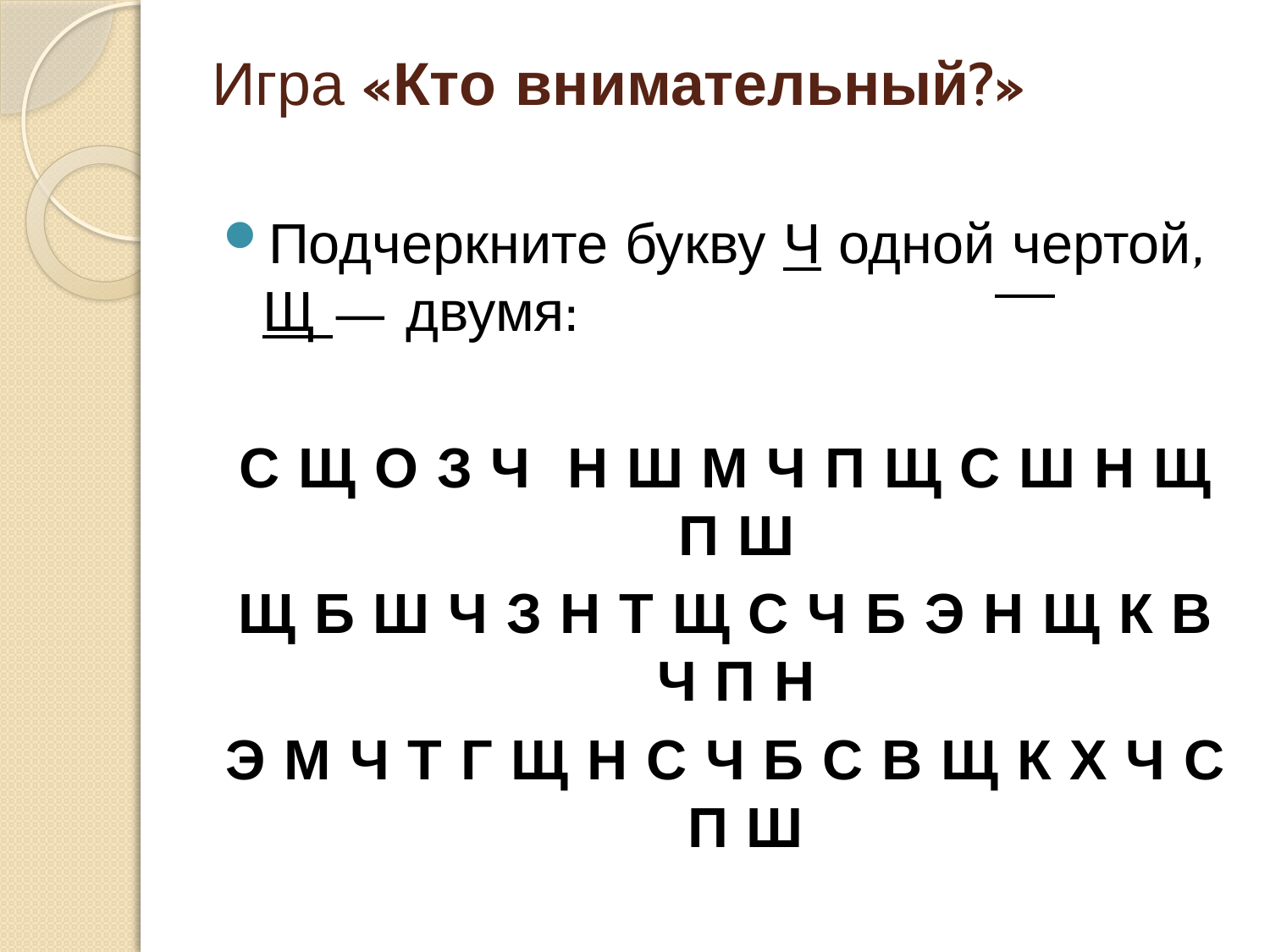

# Игра «Кто внимательный?»
Подчеркните букву Ч одной чертой, Щ — двумя:

С Щ О З Ч  Н Ш М Ч П Щ С Ш Н Щ П Ш
Щ Б Ш Ч З Н Т Щ С Ч Б Э Н Щ К В Ч П Н
Э М Ч Т Г Щ Н С Ч Б С В Щ К Х Ч С П Ш